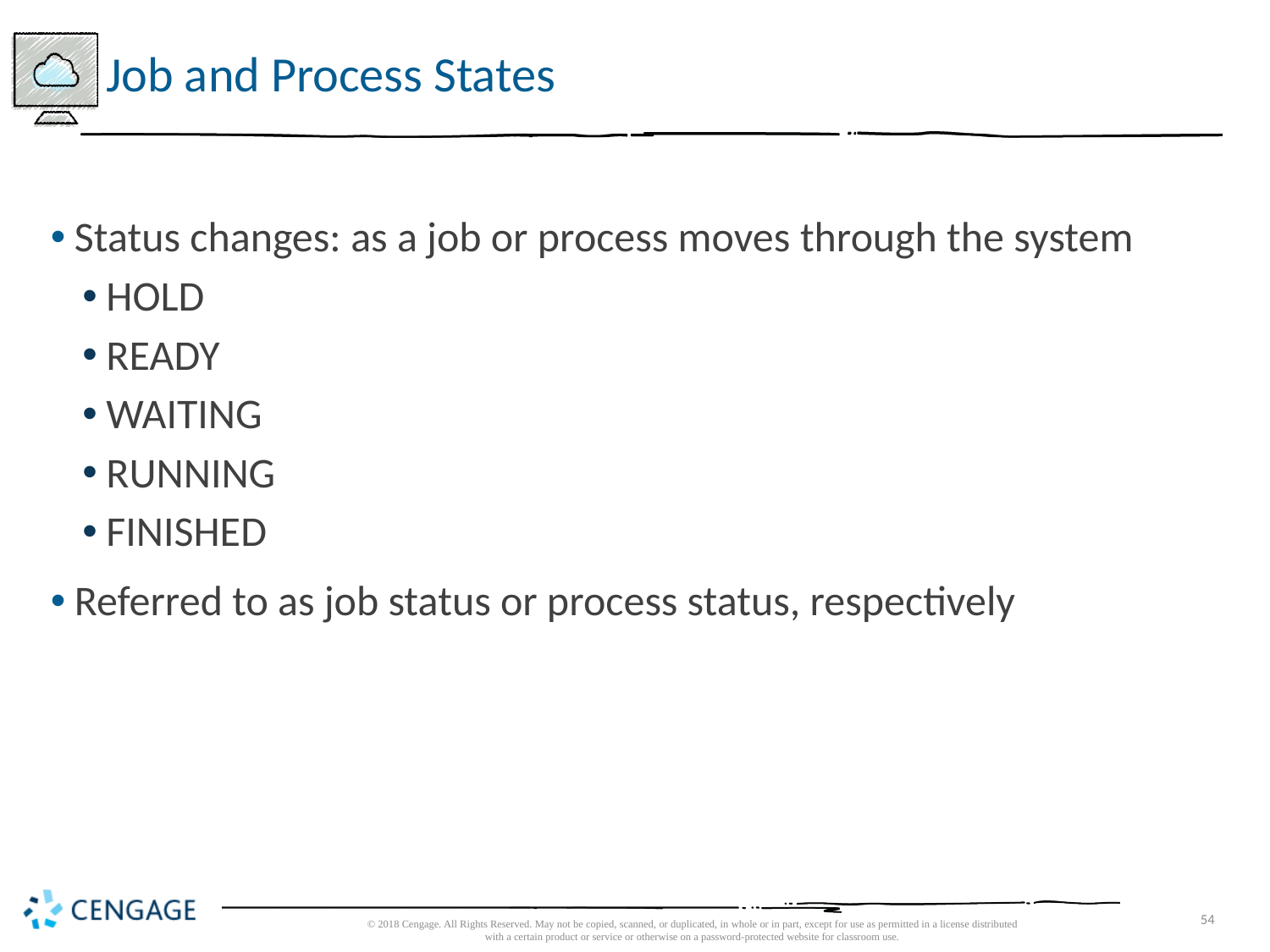

# Job and Process States
Status changes: as a job or process moves through the system
HOLD
READY
WAITING
RUNNING
FINISHED
Referred to as job status or process status, respectively
© 2018 Cengage. All Rights Reserved. May not be copied, scanned, or duplicated, in whole or in part, except for use as permitted in a license distributed with a certain product or service or otherwise on a password-protected website for classroom use.